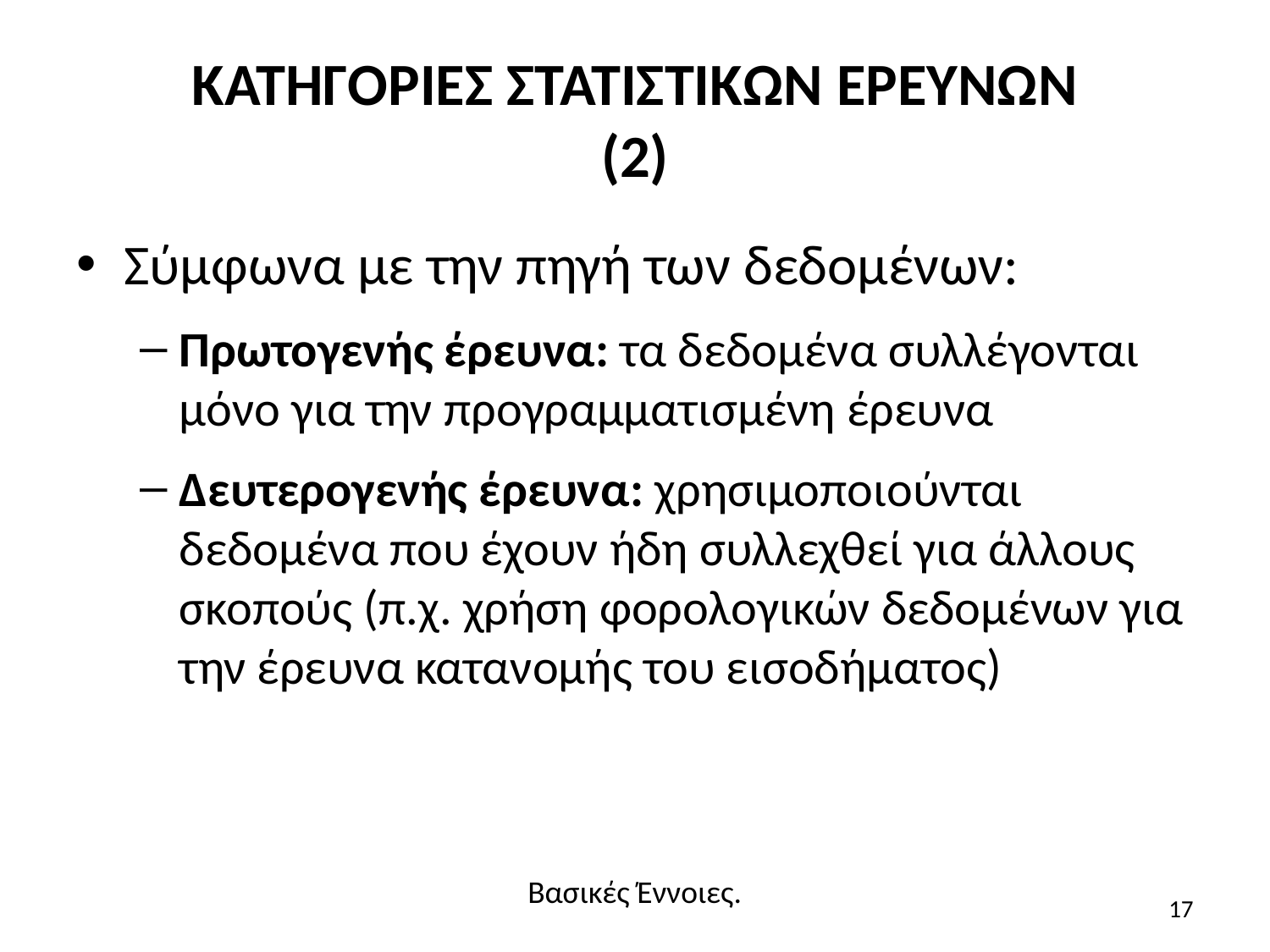

# ΚΑΤΗΓΟΡΙΕΣ ΣΤΑΤΙΣΤΙΚΩΝ ΕΡΕΥΝΩΝ (2)
Σύμφωνα με την πηγή των δεδομένων:
Πρωτογενής έρευνα: τα δεδομένα συλλέγονται μόνο για την προγραμματισμένη έρευνα
Δευτερογενής έρευνα: χρησιμοποιούνται δεδομένα που έχουν ήδη συλλεχθεί για άλλους σκοπούς (π.χ. χρήση φορολογικών δεδομένων για την έρευνα κατανομής του εισοδήματος)

Βασικές Έννοιες.
17